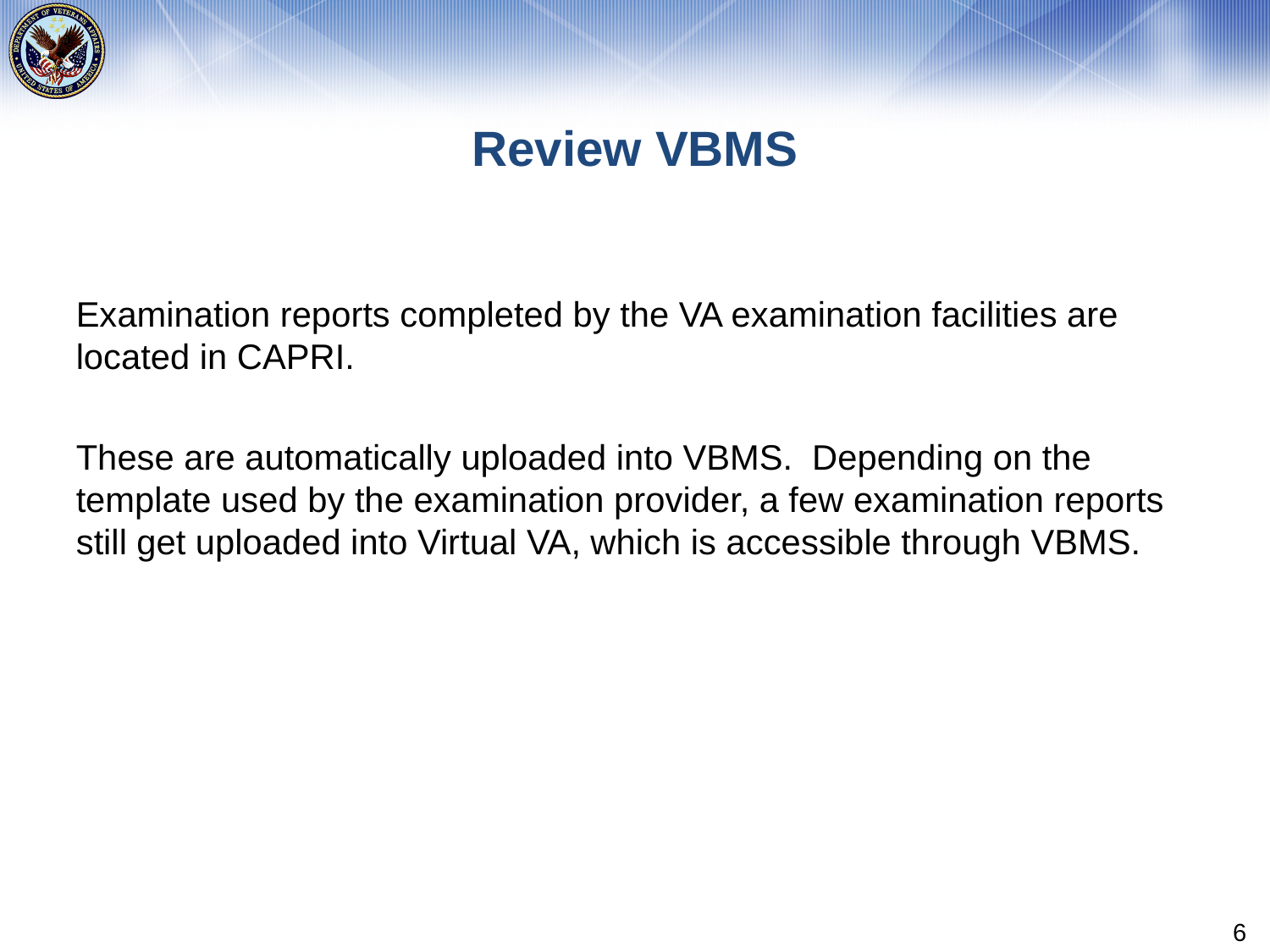

# Review VBMS
Examination reports completed by the VA examination facilities are located in CAPRI.

These are automatically uploaded into VBMS.  Depending on the template used by the examination provider, a few examination reports still get uploaded into Virtual VA, which is accessible through VBMS.
6